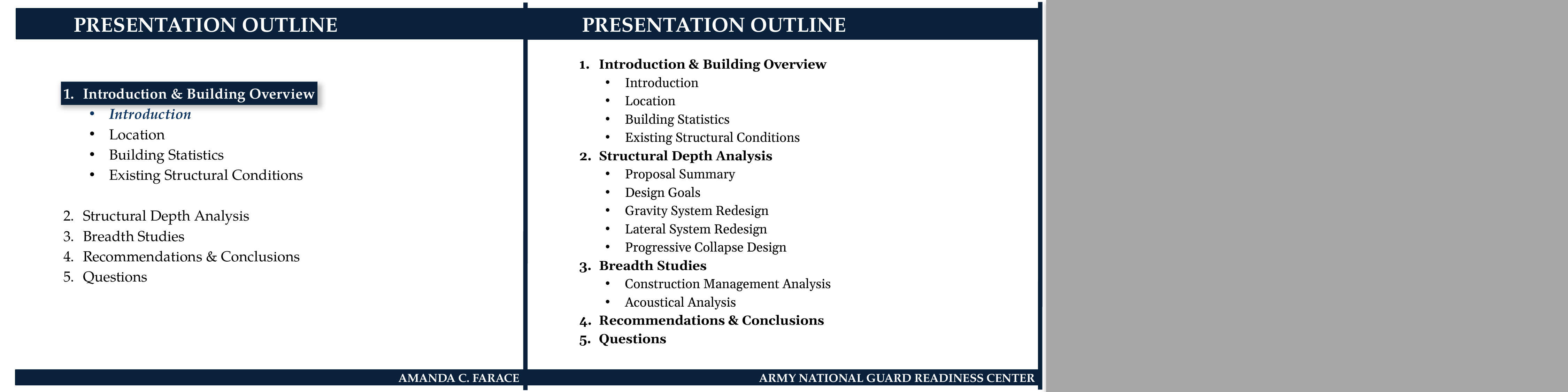

Presentation Outline
	Presentation Outline
Introduction & Building Overview
Introduction
Location
Building Statistics
Existing Structural Conditions
Structural Depth Analysis
Proposal Summary
Design Goals
Gravity System Redesign
Lateral System Redesign
Progressive Collapse Design
Breadth Studies
Construction Management Analysis
Acoustical Analysis
Recommendations & Conclusions
Questions

Introduction & Building Overview
Introduction
Location
Building Statistics
Existing Structural Conditions

Structural Depth Analysis
Breadth Studies
Recommendations & Conclusions
Questions

Amanda C. Farace
Army National Guard Readiness Center